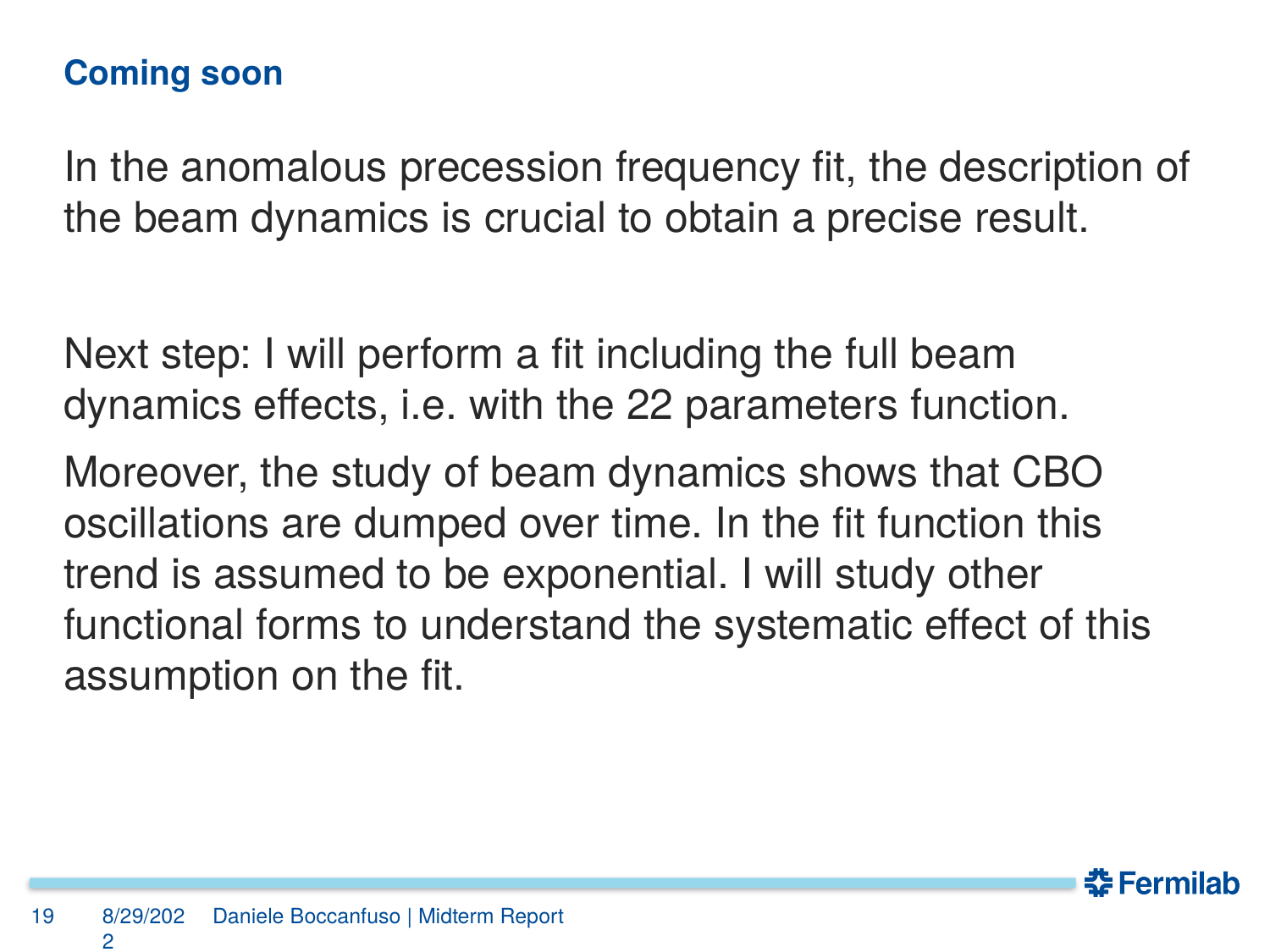

# Coming soon
In the anomalous precession frequency fit, the description of the beam dynamics is crucial to obtain a precise result.

Next step: I will perform a fit including the full beam dynamics effects, i.e. with the 22 parameters function.
Moreover, the study of beam dynamics shows that CBO oscillations are dumped over time. In the fit function this trend is assumed to be exponential. I will study other functional forms to understand the systematic effect of this assumption on the fit.

19
8/29/2022
Daniele Boccanfuso | Midterm Report